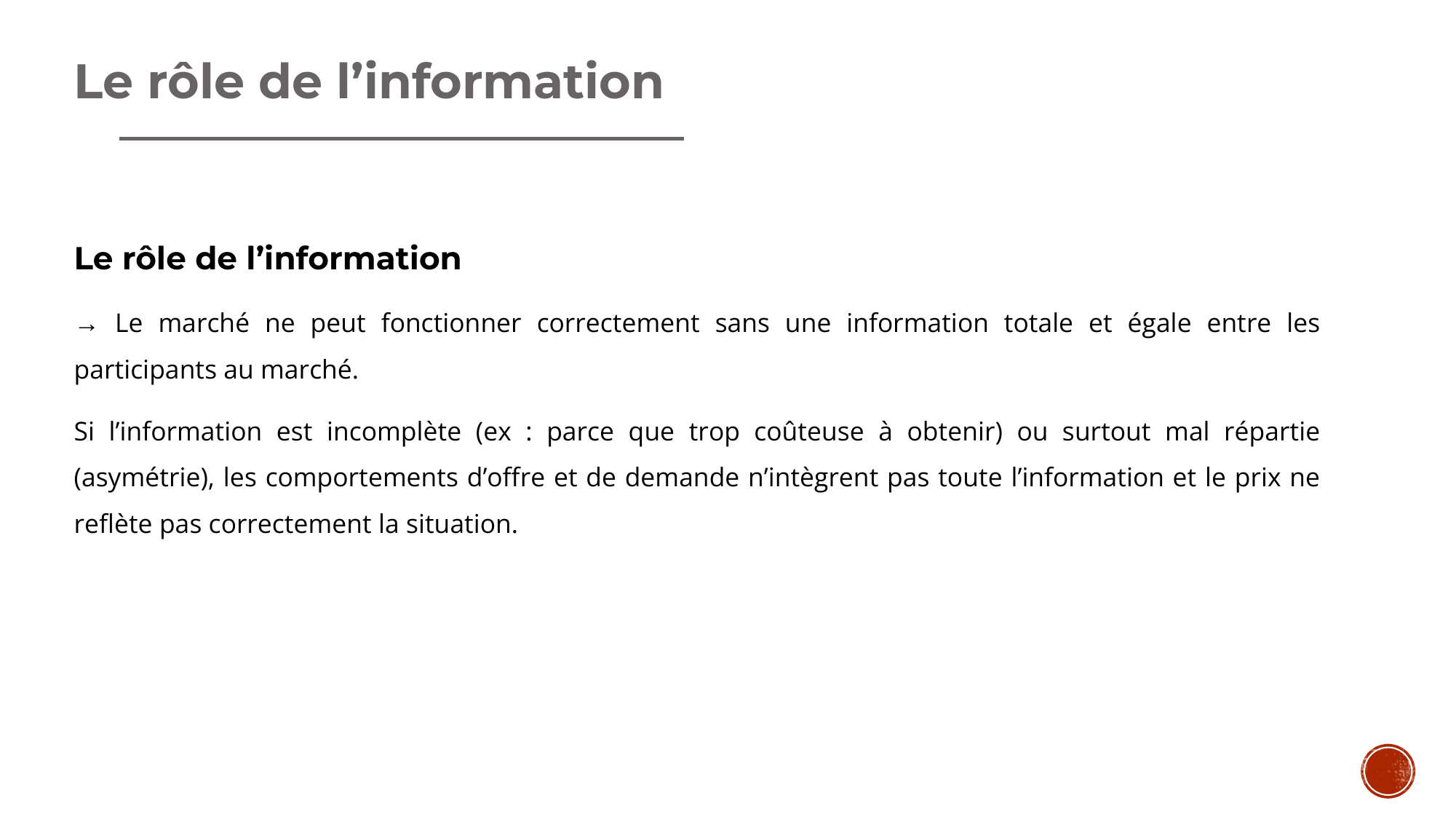

# Le rôle de l’information
Le rôle de l’information
→ Le marché ne peut fonctionner correctement sans une information totale et égale entre les participants au marché.
Si l’information est incomplète (ex : parce que trop coûteuse à obtenir) ou surtout mal répartie (asymétrie), les comportements d’offre et de demande n’intègrent pas toute l’information et le prix ne reflète pas correctement la situation.